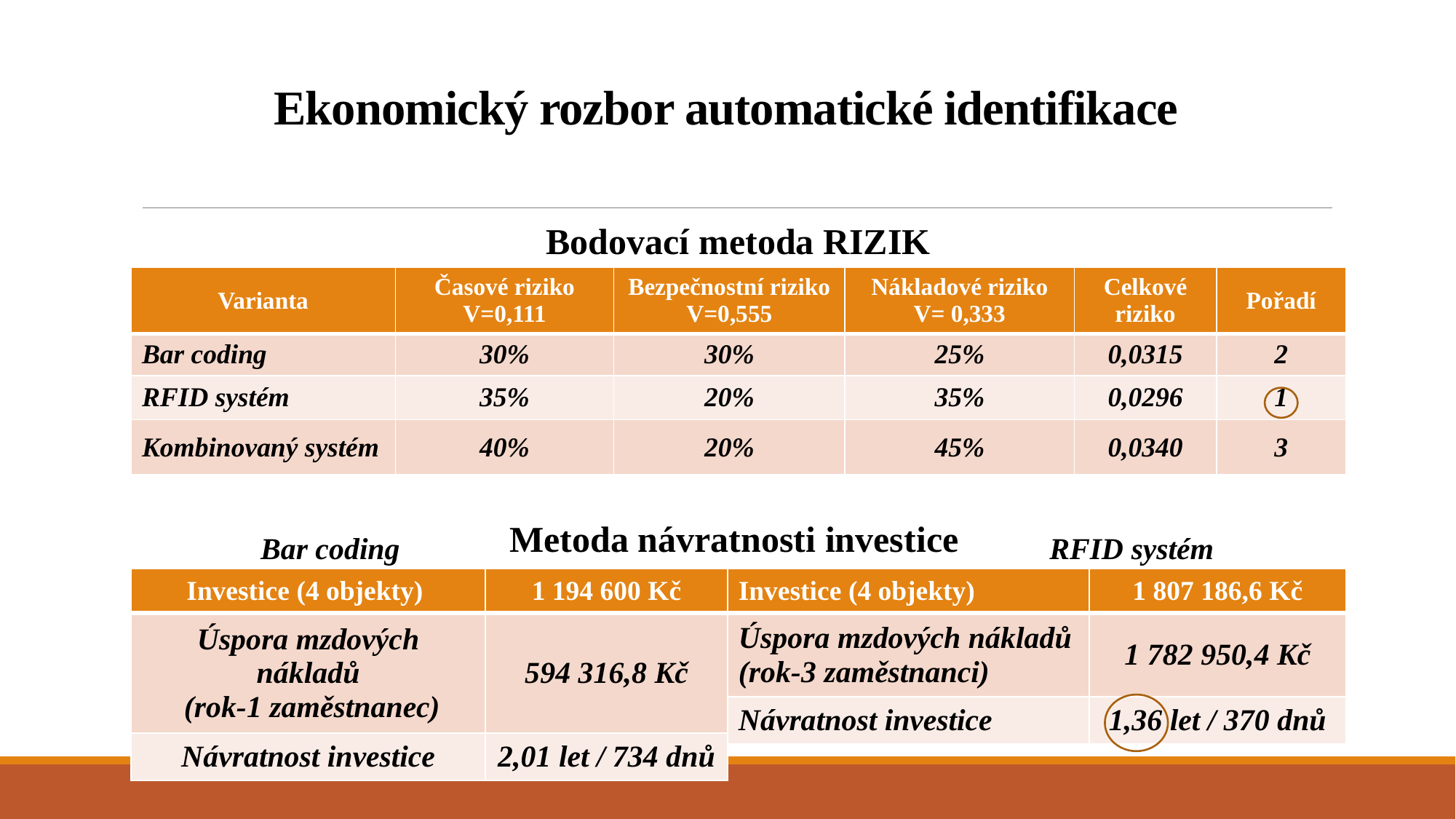

# Ekonomický rozbor automatické identifikace
Bodovací metoda RIZIK
| Varianta | Časové riziko V=0,111 | Bezpečnostní riziko V=0,555 | Nákladové riziko V= 0,333 | Celkové riziko | Pořadí |
| --- | --- | --- | --- | --- | --- |
| Bar coding | 30% | 30% | 25% | 0,0315 | 2 |
| RFID systém | 35% | 20% | 35% | 0,0296 | 1 |
| Kombinovaný systém | 40% | 20% | 45% | 0,0340 | 3 |

Metoda návratnosti investice
Bar coding
RFID systém
| Investice (4 objekty) | 1 194 600 Kč |
| --- | --- |
| Úspora mzdových nákladů (rok-1 zaměstnanec) | 594 316,8 Kč |
| Návratnost investice | 2,01 let / 734 dnů |
| Investice (4 objekty) | 1 807 186,6 Kč |
| --- | --- |
| Úspora mzdových nákladů (rok-3 zaměstnanci) | 1 782 950,4 Kč |
| Návratnost investice | 1,36 let / 370 dnů |